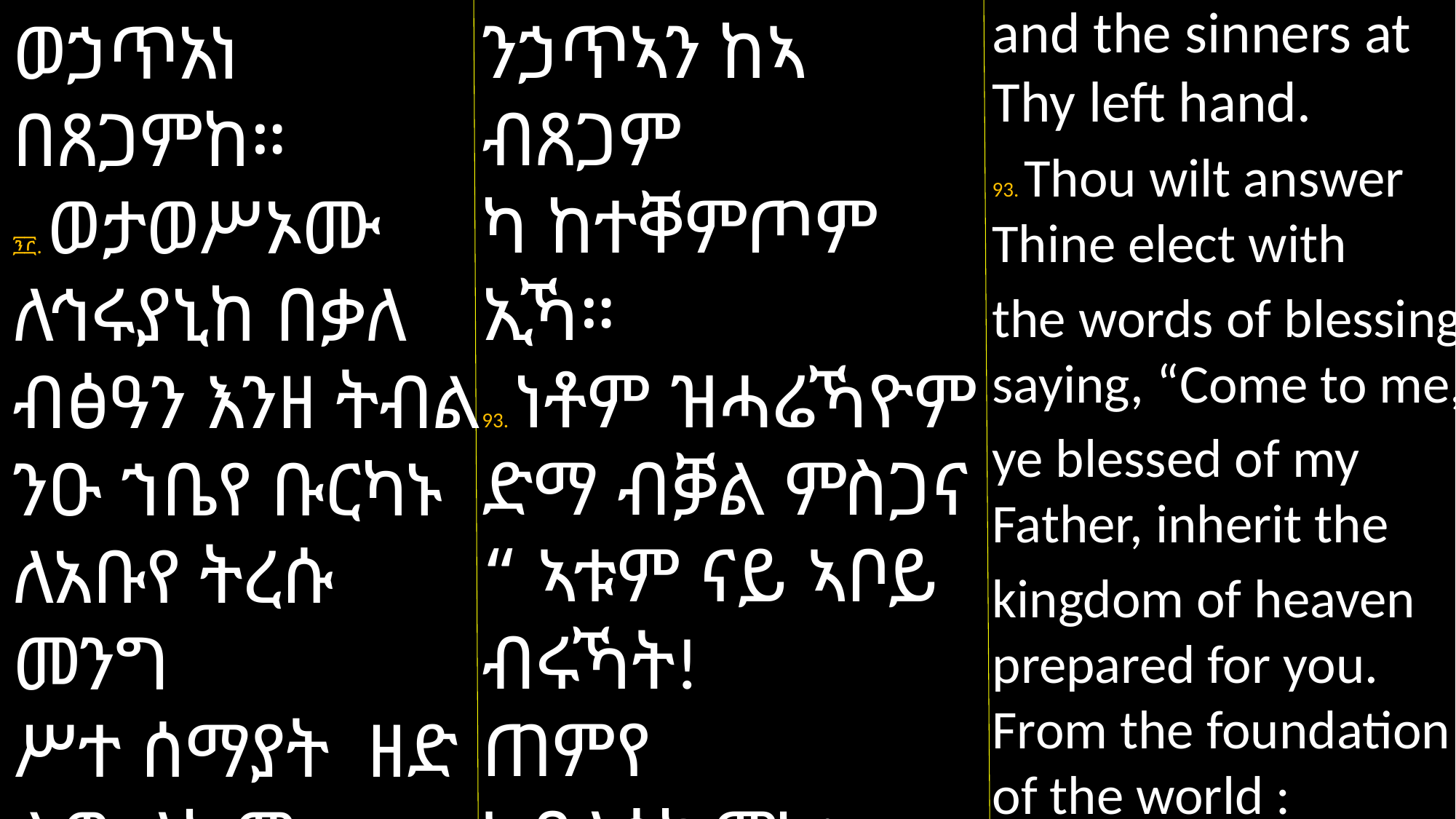

and the sinners at Thy left hand.
93. Thou wilt answer Thine elect with
the words of blessing saying, “Come to me,
ye blessed of my Father, inherit the
kingdom of heaven prepared for you. From the foundation of the world :
ንኃጥኣን ከኣ ብጸጋም
ካ ከተቐምጦም ኢኻ።
93. ነቶም ዝሓሬኻዮም ድማ ብቓል ምስጋና “ ኣቱም ናይ ኣቦይ ብሩኻት!
ጠምየ ኣብላዕኩምኒ፥ ጸሚአ ኣስቴኹምኒ፥ ጋሻ ኾይነውን
ወኃጥአነ በጸጋምከ።
፺፫. ወታወሥኦሙ ለኅሩያኒከ በቃለ ብፅዓን እንዘ ትብል ንዑ ኀቤየ ቡርካኑ ለአቡየ ትረሱ መንግ
ሥተ ሰማያት  ዘድ
ልው ለክሙ  እምቅ
ድመ ይትፈጠር